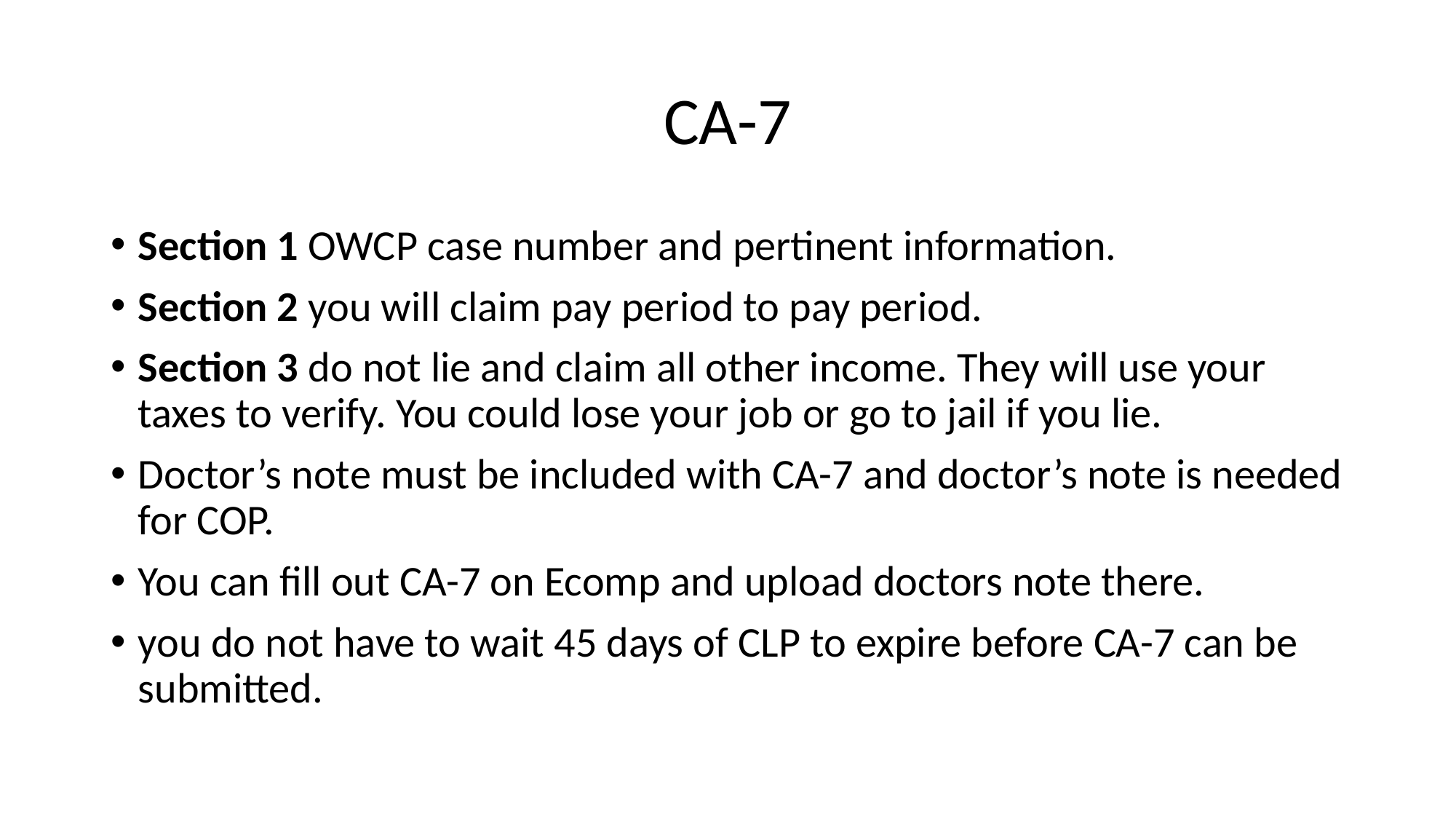

# CA-7
Section 1 OWCP case number and pertinent information.
Section 2 you will claim pay period to pay period.
Section 3 do not lie and claim all other income. They will use your taxes to verify. You could lose your job or go to jail if you lie.
Doctor’s note must be included with CA-7 and doctor’s note is needed for COP.
You can fill out CA-7 on Ecomp and upload doctors note there.
you do not have to wait 45 days of CLP to expire before CA-7 can be submitted.